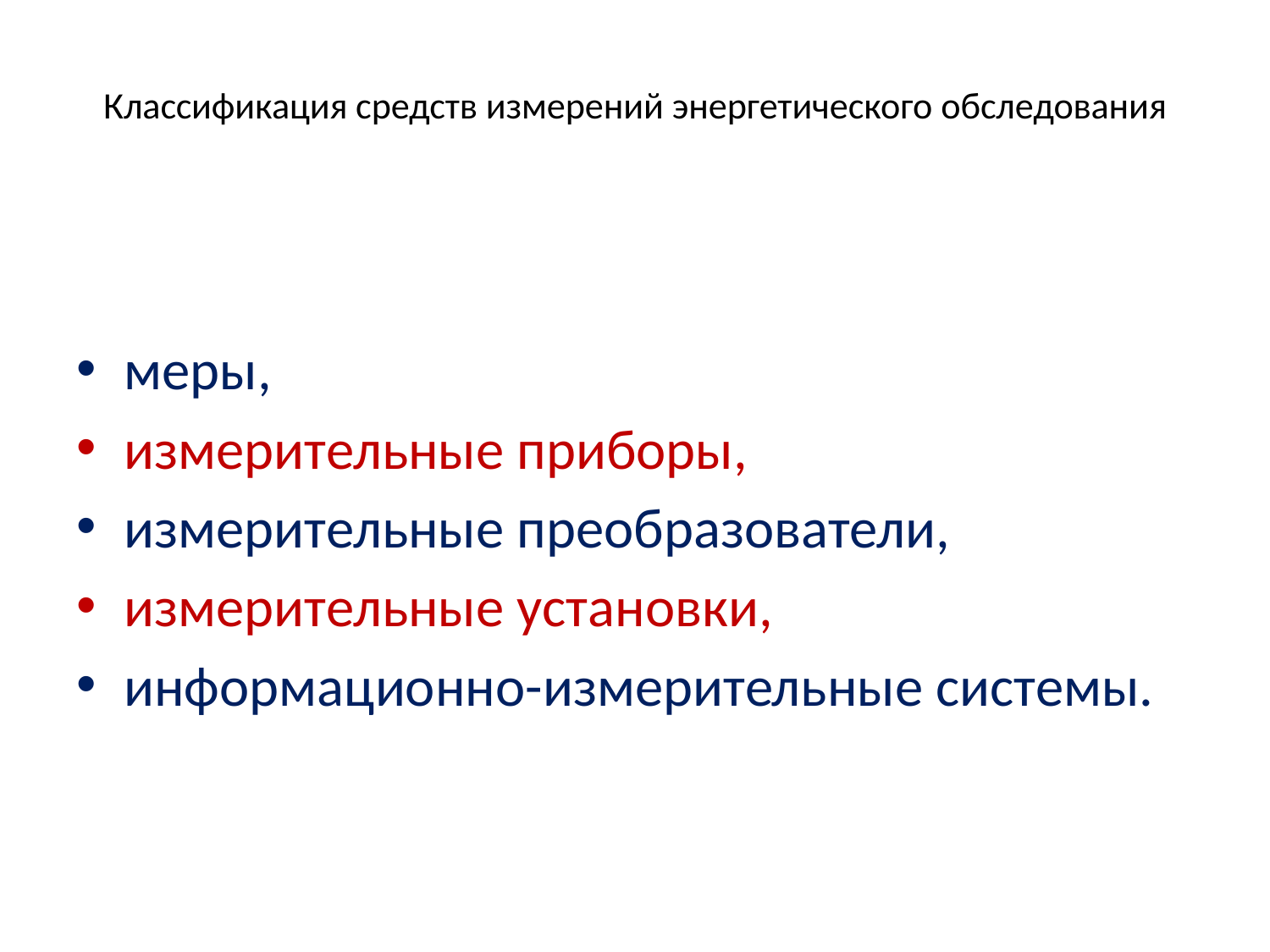

# Классификация средств измерений энергетического обследования
меры,
измерительные приборы,
измерительные преобразователи,
измерительные установки,
информационно-измерительные системы.